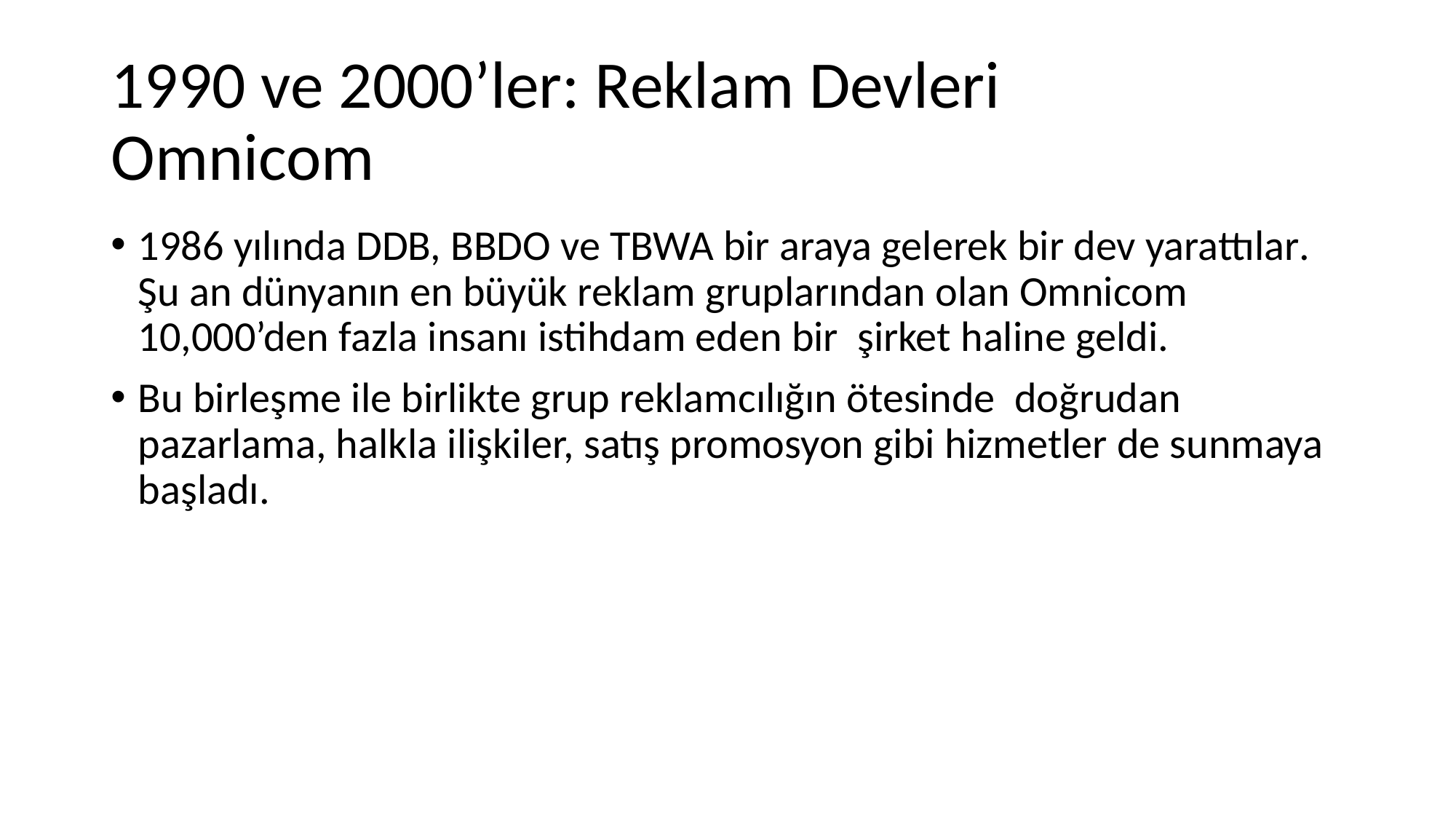

# 1990 ve 2000’ler: Reklam Devleri Omnicom
1986 yılında DDB, BBDO ve TBWA bir araya gelerek bir dev yarattılar. Şu an dünyanın en büyük reklam gruplarından olan Omnicom 10,000’den fazla insanı istihdam eden bir  şirket haline geldi.
Bu birleşme ile birlikte grup reklamcılığın ötesinde  doğrudan pazarlama, halkla ilişkiler, satış promosyon gibi hizmetler de sunmaya başladı.